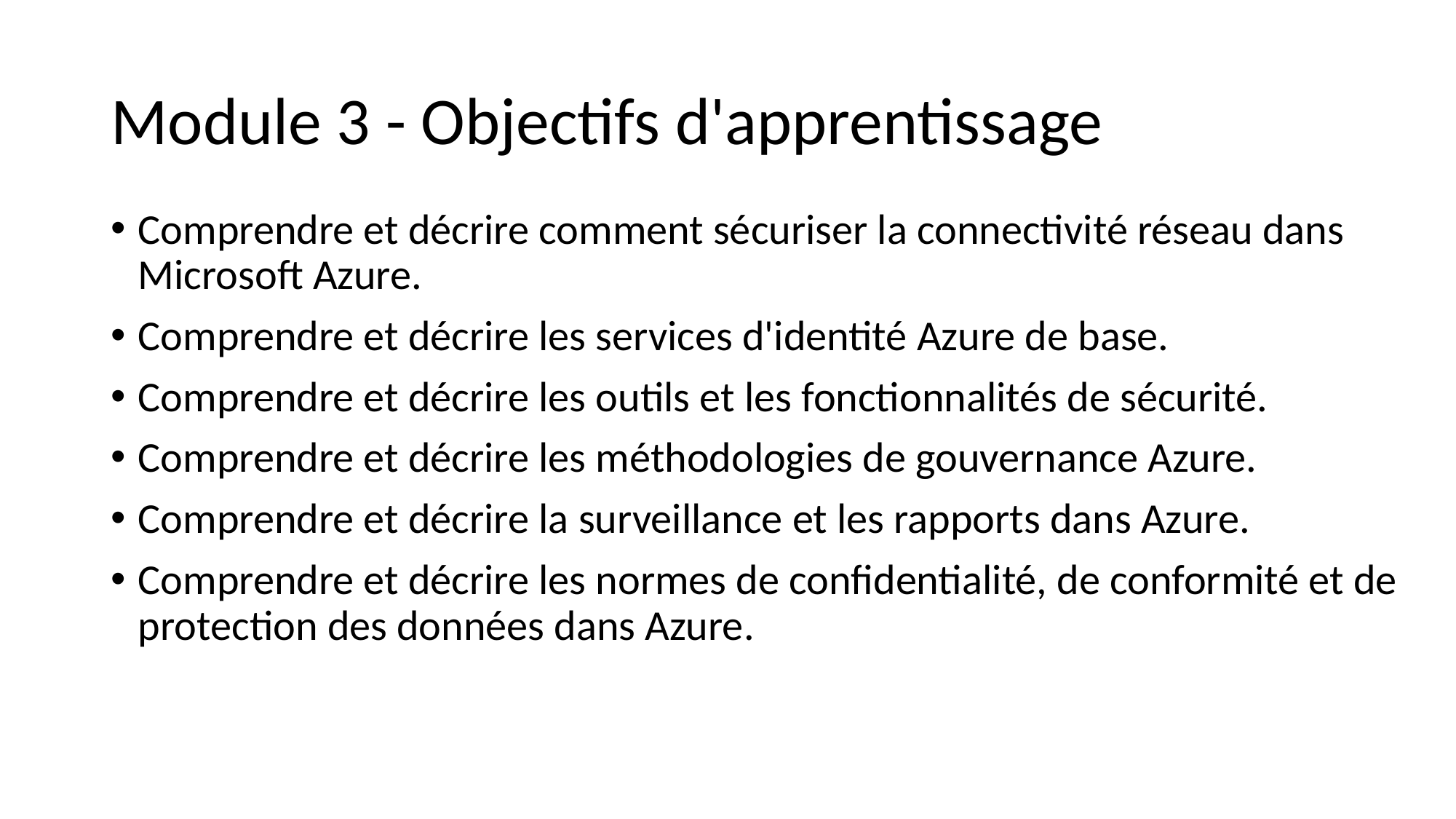

# Module 3 - Objectifs d'apprentissage
Comprendre et décrire comment sécuriser la connectivité réseau dans Microsoft Azure.
Comprendre et décrire les services d'identité Azure de base.
Comprendre et décrire les outils et les fonctionnalités de sécurité.
Comprendre et décrire les méthodologies de gouvernance Azure.
Comprendre et décrire la surveillance et les rapports dans Azure.
Comprendre et décrire les normes de confidentialité, de conformité et de protection des données dans Azure.